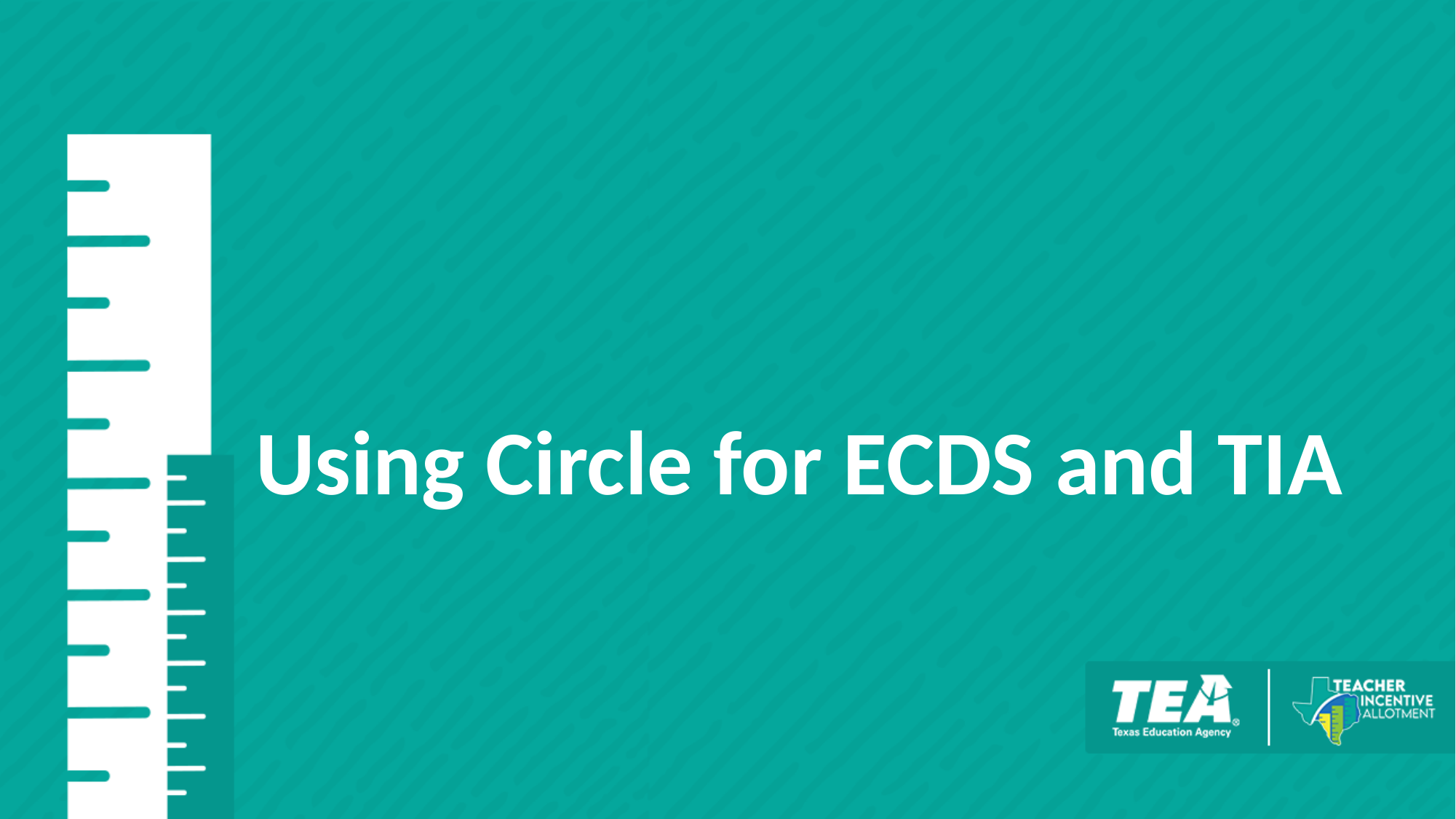

# Using Circle for ECDS and TIA